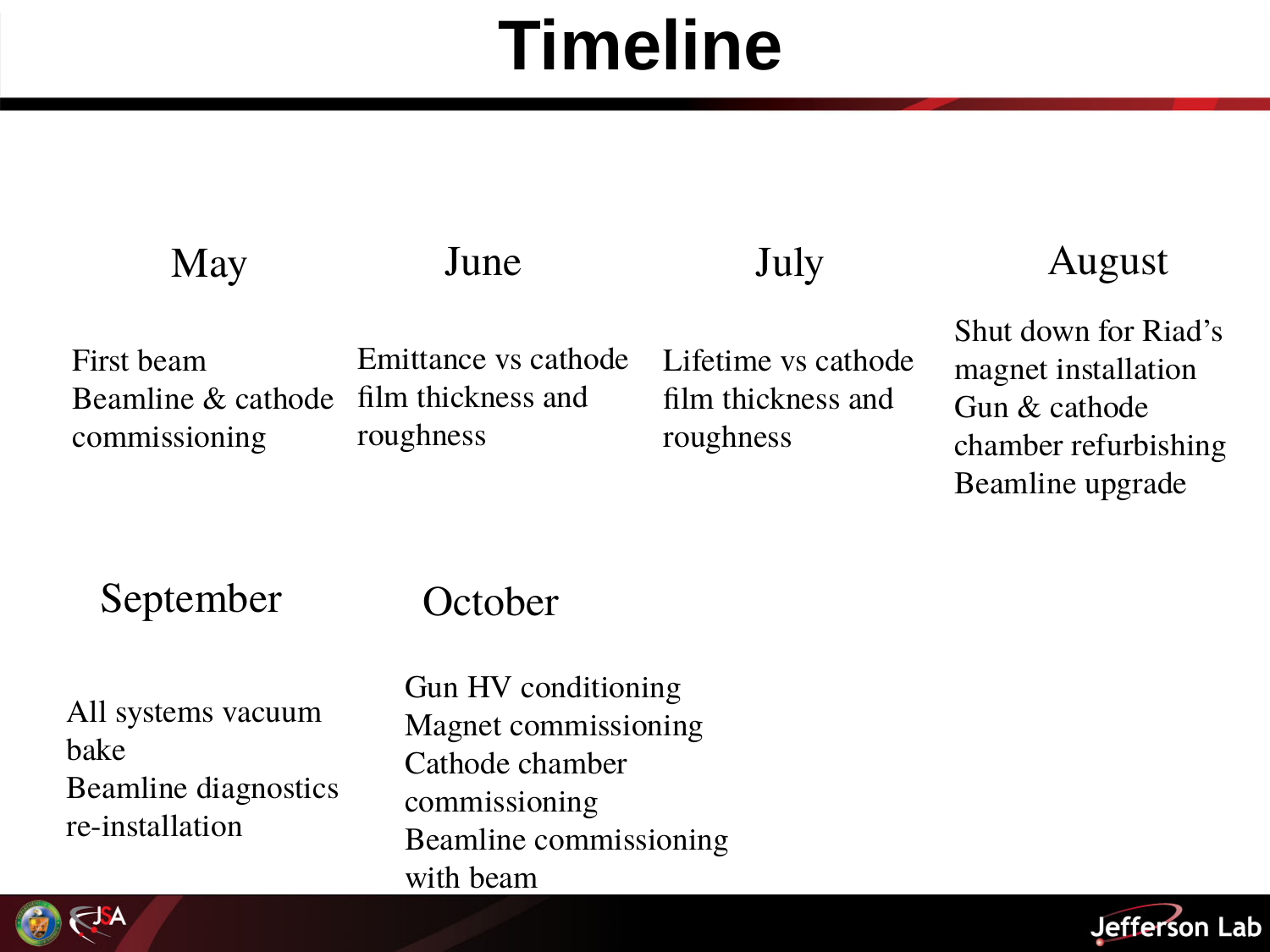

# Timeline
August
June
July
May
Shut down for Riad’s magnet installation
Gun & cathode chamber refurbishing
Beamline upgrade
Emittance vs cathode film thickness and roughness
First beam
Beamline & cathode
commissioning
Lifetime vs cathode film thickness and roughness
September
October
Gun HV conditioning
Magnet commissioning
Cathode chamber commissioning
Beamline commissioning with beam
All systems vacuum bake
Beamline diagnostics re-installation